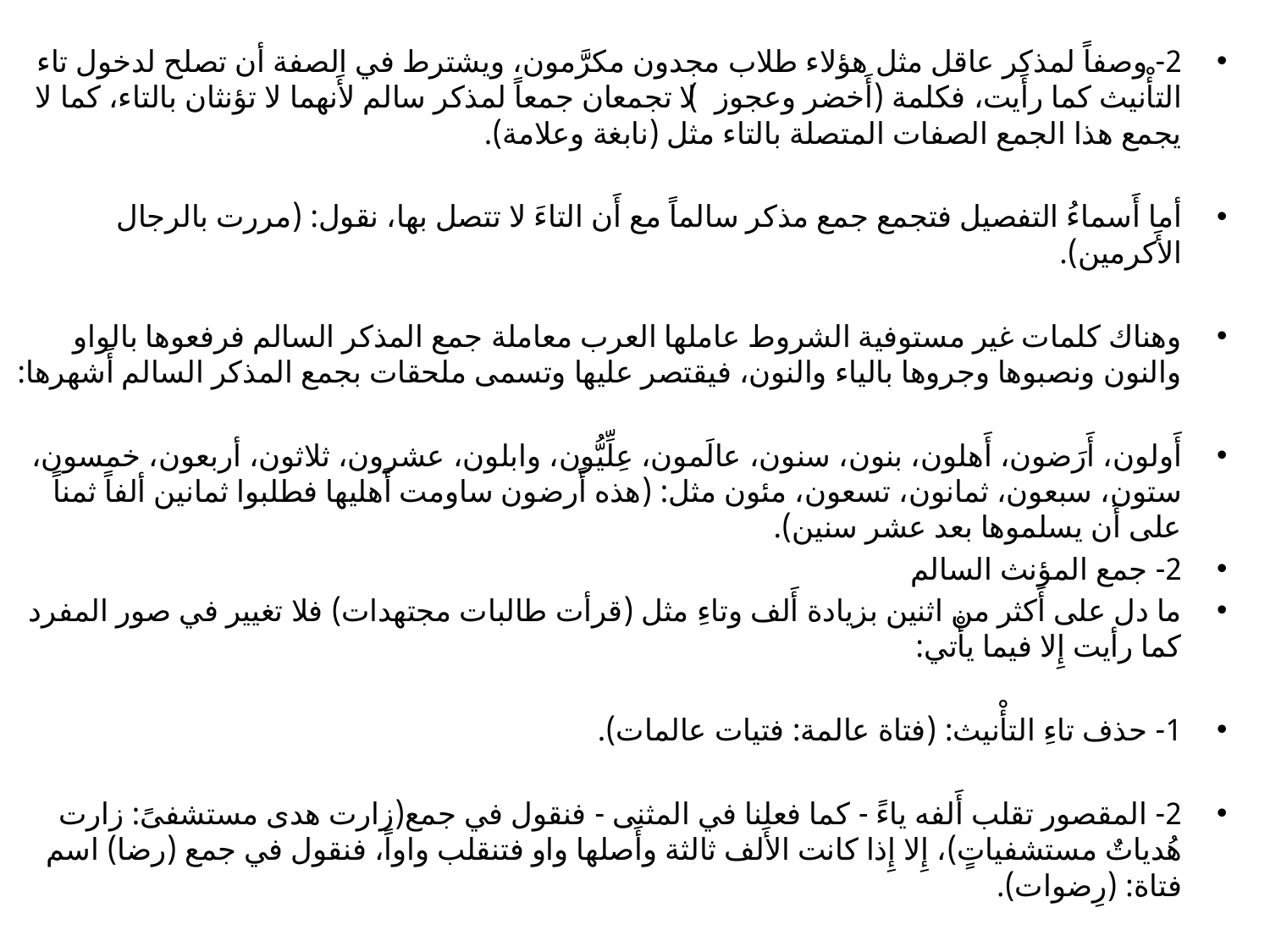

2- وصفاً لمذكر عاقل مثل هؤلاء طلاب مجدون مكرَّمون، ويشترط في الصفة أن تصلح لدخول تاء التأْنيث كما رأَيت، فكلمة (أَخضر وعجوز) لا تجمعان جمعاً لمذكر سالم لأَنهما لا تؤنثان بالتاء، كما لا يجمع هذا الجمع الصفات المتصلة بالتاء مثل (نابغة وعلامة).

أما أَسماءُ التفصيل فتجمع جمع مذكر سالماً مع أَن التاءَ لا تتصل بها، نقول: (مررت بالرجال الأَكرمين).

وهناك كلمات غير مستوفية الشروط عاملها العرب معاملة جمع المذكر السالم فرفعوها بالواو والنون ونصبوها وجروها بالياء والنون، فيقتصر عليها وتسمى ملحقات بجمع المذكر السالم أَشهرها:

أَولون، أَرَضون، أَهلون، بنون، سنون، عالَمون، عِلِّيُّون، وابلون، عشرون، ثلاثون، أربعون، خمسون، ستون، سبعون، ثمانون، تسعون، مئون مثل: (هذه أَرضون ساومت أَهليها فطلبوا ثمانين ألفاً ثمناً على أَن يسلموها بعد عشر سنين).
2- جمع المؤنث السالم
ما دل على أَكثر من اثنين بزيادة أَلف وتاءِ مثل (قرأت طالبات مجتهدات) فلا تغيير في صور المفرد كما رأيت إِلا فيما يأْتي:

1- حذف تاءِ التأْنيث: (فتاة عالمة: فتيات عالمات).

2- المقصور تقلب أَلفه ياءً - كما فعلنا في المثنى - فنقول في جمع(زارت هدى مستشفىً: زارت هُدياتٌ مستشفياتٍ)، إِلا إِذا كانت الأَلف ثالثة وأَصلها واو فتنقلب واواً، فنقول في جمع (رضا) اسم فتاة: (رِضوات).